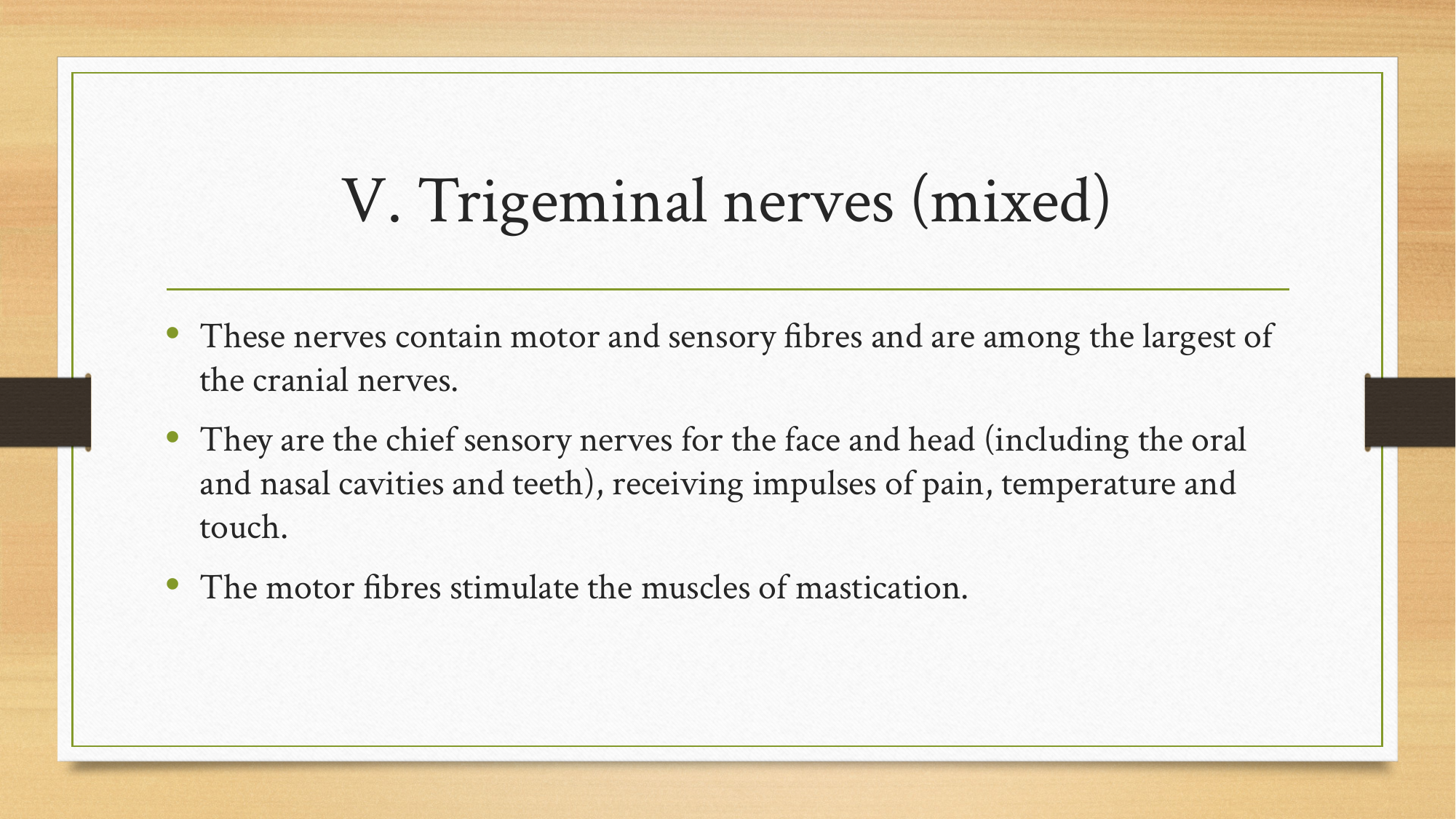

# V. Trigeminal nerves (mixed)
These nerves contain motor and sensory fibres and are among the largest of the cranial nerves.
They are the chief sensory nerves for the face and head (including the oral and nasal cavities and teeth), receiving impulses of pain, temperature and touch.
The motor fibres stimulate the muscles of mastication.